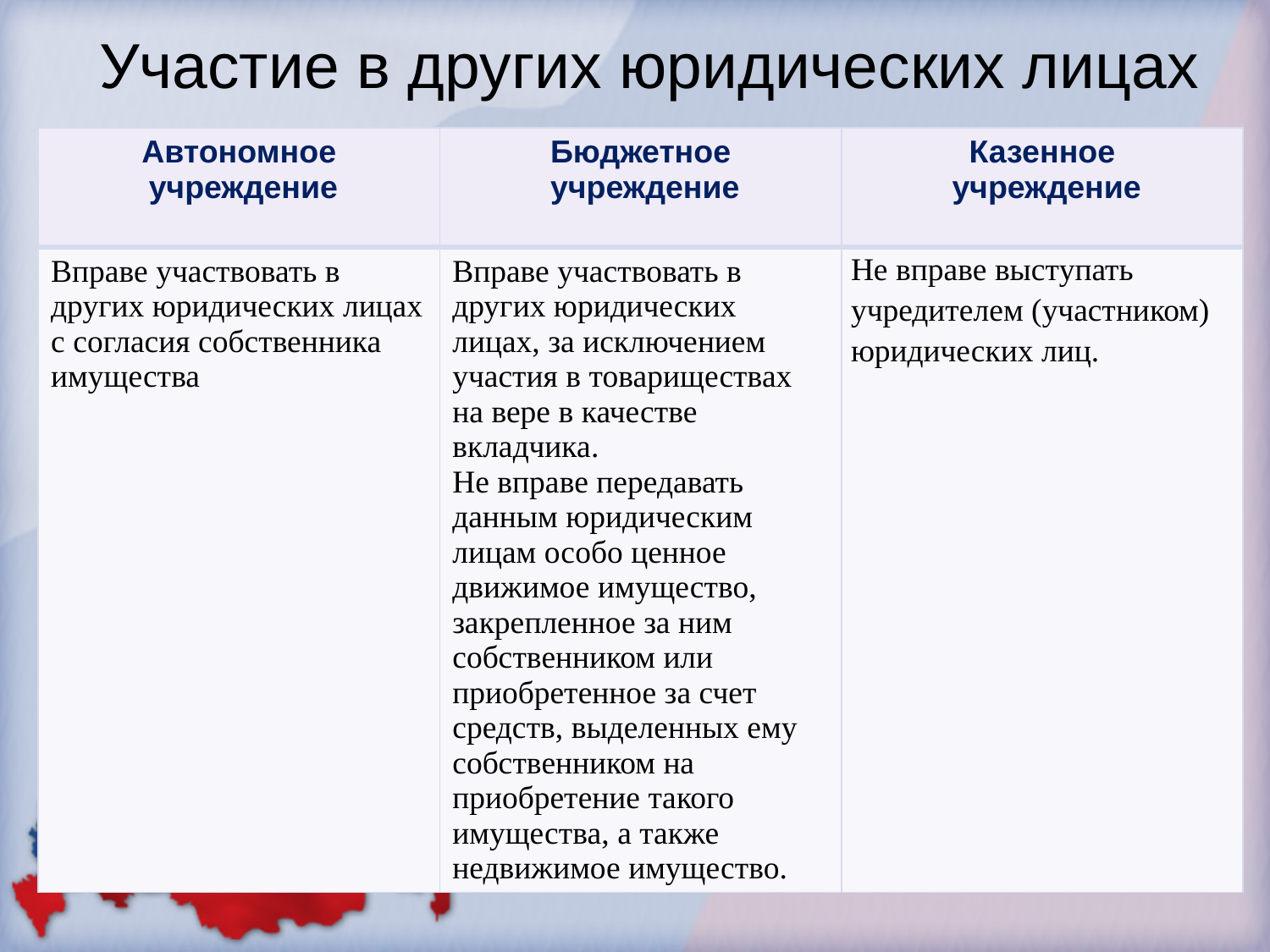

# Участие в других юридических лицах
| Автономное учреждение | Бюджетное учреждение | Казенное учреждение |
| --- | --- | --- |
| Вправе участвовать в других юридических лицах с согласия собственника имущества | Вправе участвовать в других юридических лицах, за исключением участия в товариществах на вере в качестве вкладчика. Не вправе передавать данным юридическим лицам особо ценное движимое имущество, закрепленное за ним собственником или приобретенное за счет средств, выделенных ему собственником на приобретение такого имущества, а также недвижимое имущество. | Не вправе выступать учредителем (участником) юридических лиц. |